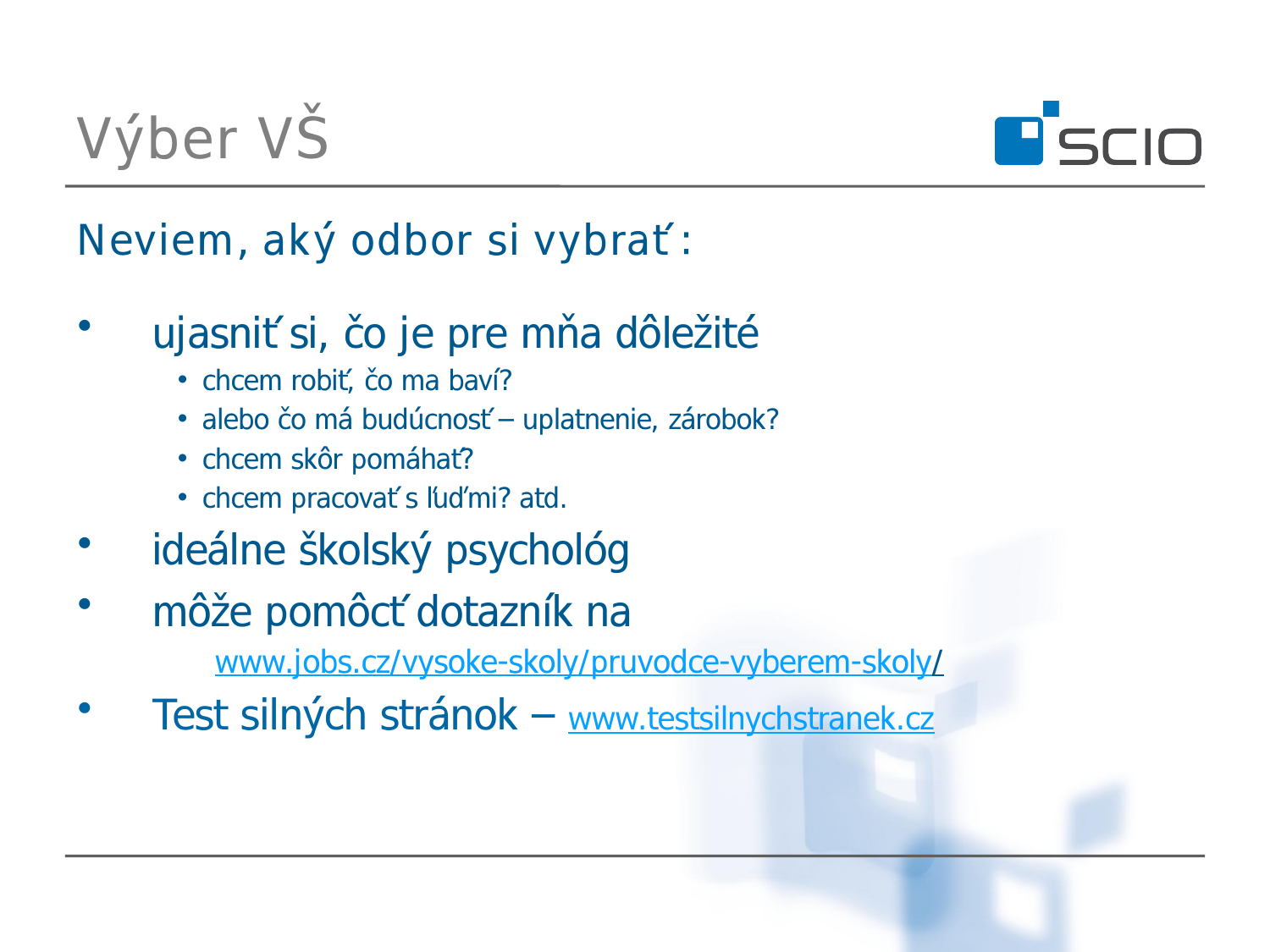

Výber VŠ
Neviem, aký odbor si vybrať:
ujasniť si, čo je pre mňa dôležité
chcem robiť, čo ma baví?
alebo čo má budúcnosť – uplatnenie, zárobok?
chcem skôr pomáhať?
chcem pracovať s ľuďmi? atd.
ideálne školský psychológ
môže pomôcť dotazník na
www.jobs.cz/vysoke-skoly/pruvodce-vyberem-skoly/
Test silných stránok – www.testsilnychstranek.cz